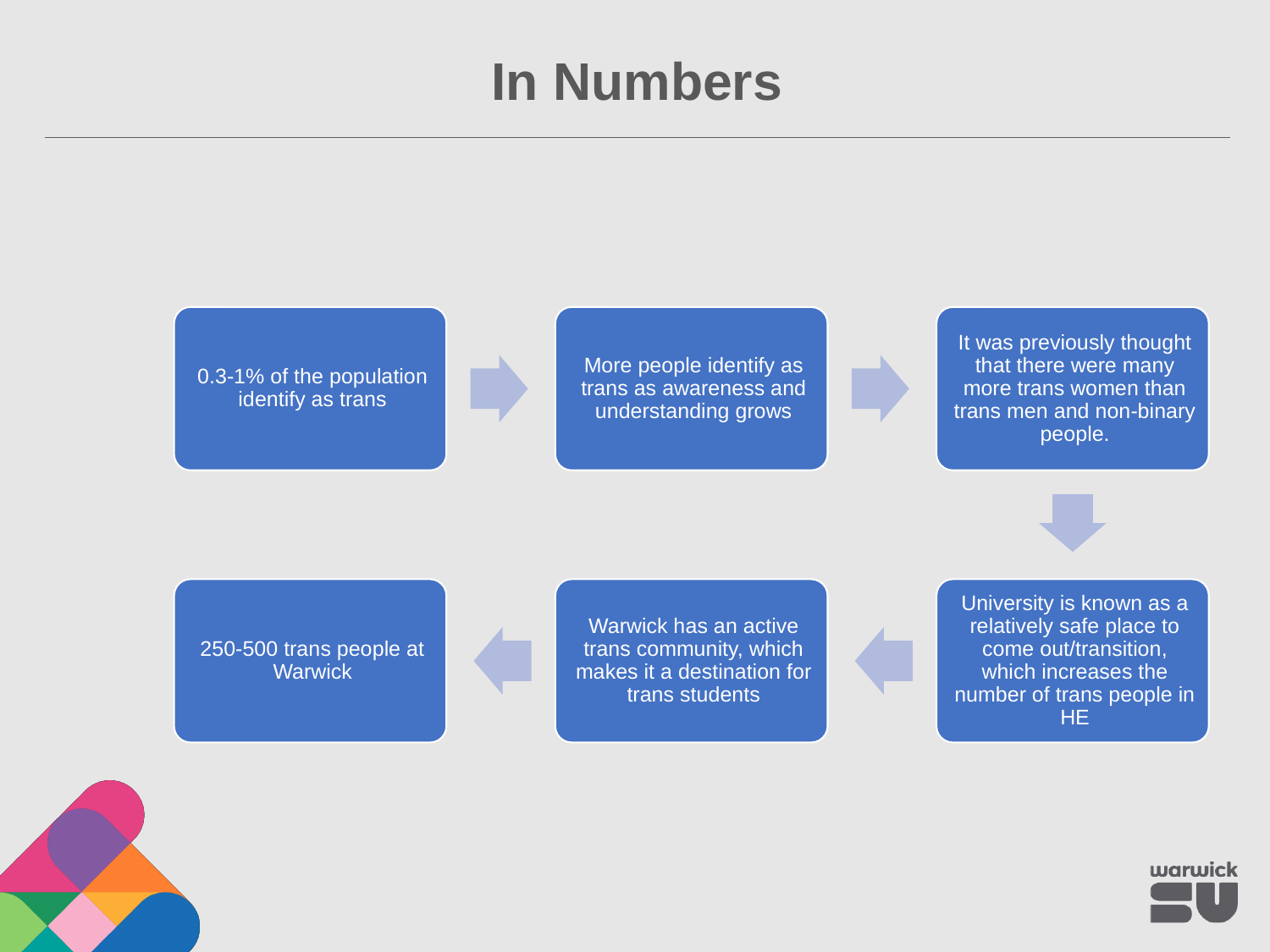

In Numbers
0.3-1% of the population identify as trans

More people identify as trans as awareness and understanding grows

It was previously thought that there were many more trans women than trans men and non-binary people.

University is known as a relatively safe place to come out/transition, which increases the number of trans people in HE

Warwick has an active trans community, which makes it a destination for trans students

250-500 trans people at Warwick